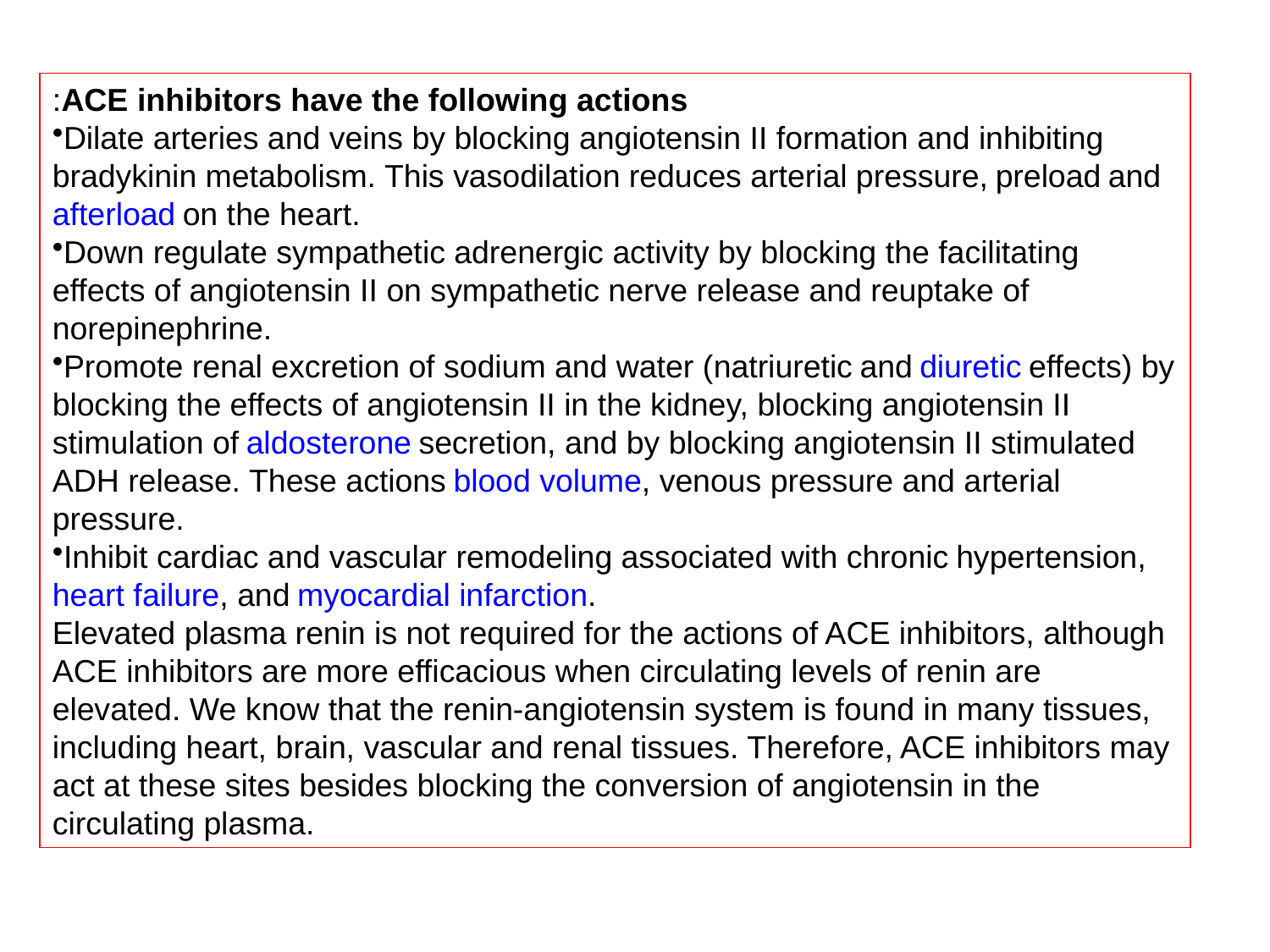

ACE inhibitors have the following actions:
Dilate arteries and veins by blocking angiotensin II formation and inhibiting bradykinin metabolism. This vasodilation reduces arterial pressure, preload and afterload on the heart.
Down regulate sympathetic adrenergic activity by blocking the facilitating effects of angiotensin II on sympathetic nerve release and reuptake of norepinephrine.
Promote renal excretion of sodium and water (natriuretic and diuretic effects) by blocking the effects of angiotensin II in the kidney, blocking angiotensin II stimulation of aldosterone secretion, and by blocking angiotensin II stimulated ADH release. These actions blood volume, venous pressure and arterial pressure.
Inhibit cardiac and vascular remodeling associated with chronic hypertension, heart failure, and myocardial infarction.
Elevated plasma renin is not required for the actions of ACE inhibitors, although ACE inhibitors are more efficacious when circulating levels of renin are elevated. We know that the renin-angiotensin system is found in many tissues, including heart, brain, vascular and renal tissues. Therefore, ACE inhibitors may act at these sites besides blocking the conversion of angiotensin in the circulating plasma.